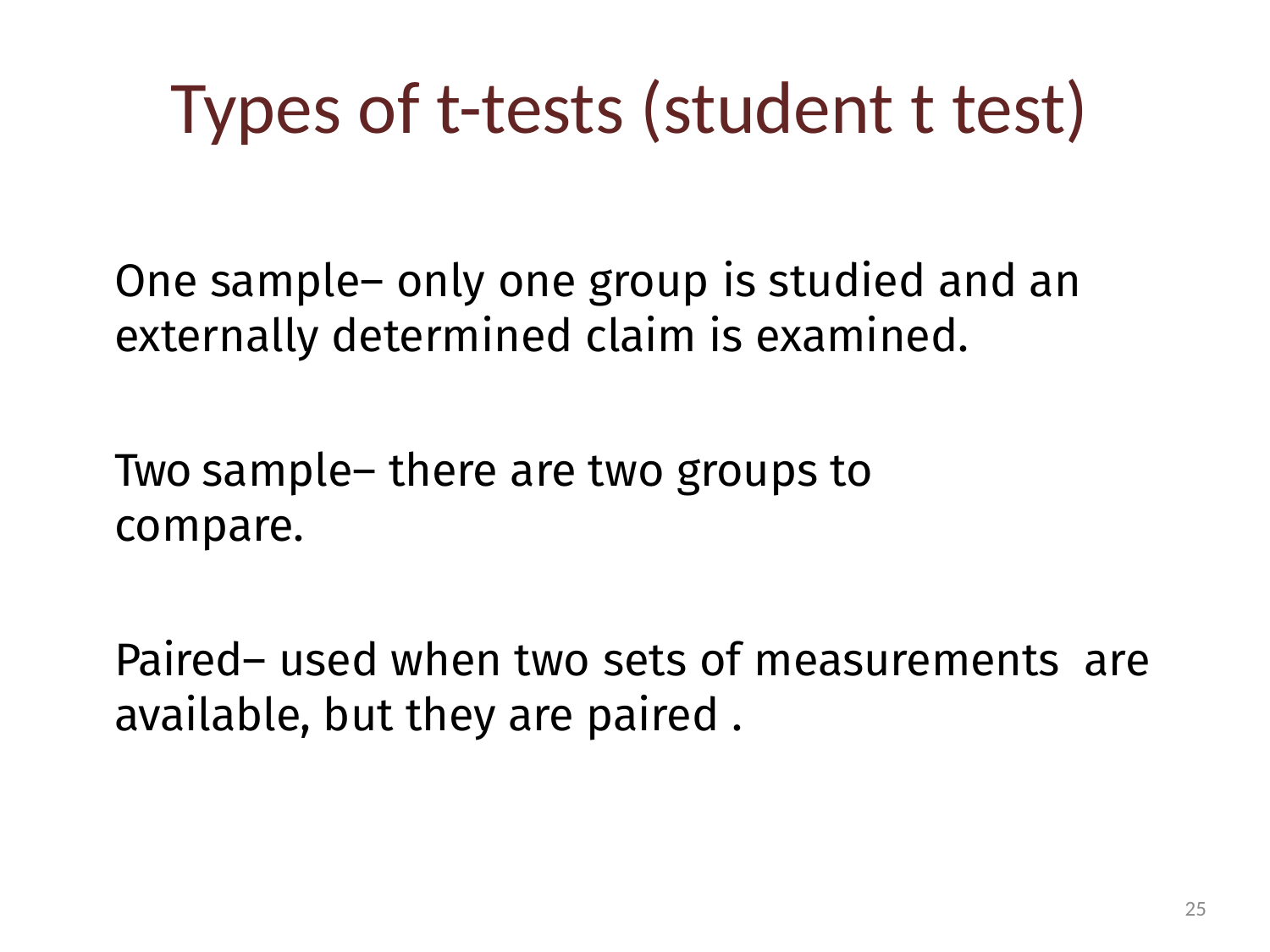

Types of t-tests (student t test)
One sample– only one group is studied and an  externally determined claim is examined.

Two sample– there are two groups to  compare.

Paired– used when two sets of measurements  are available, but they are paired .
25